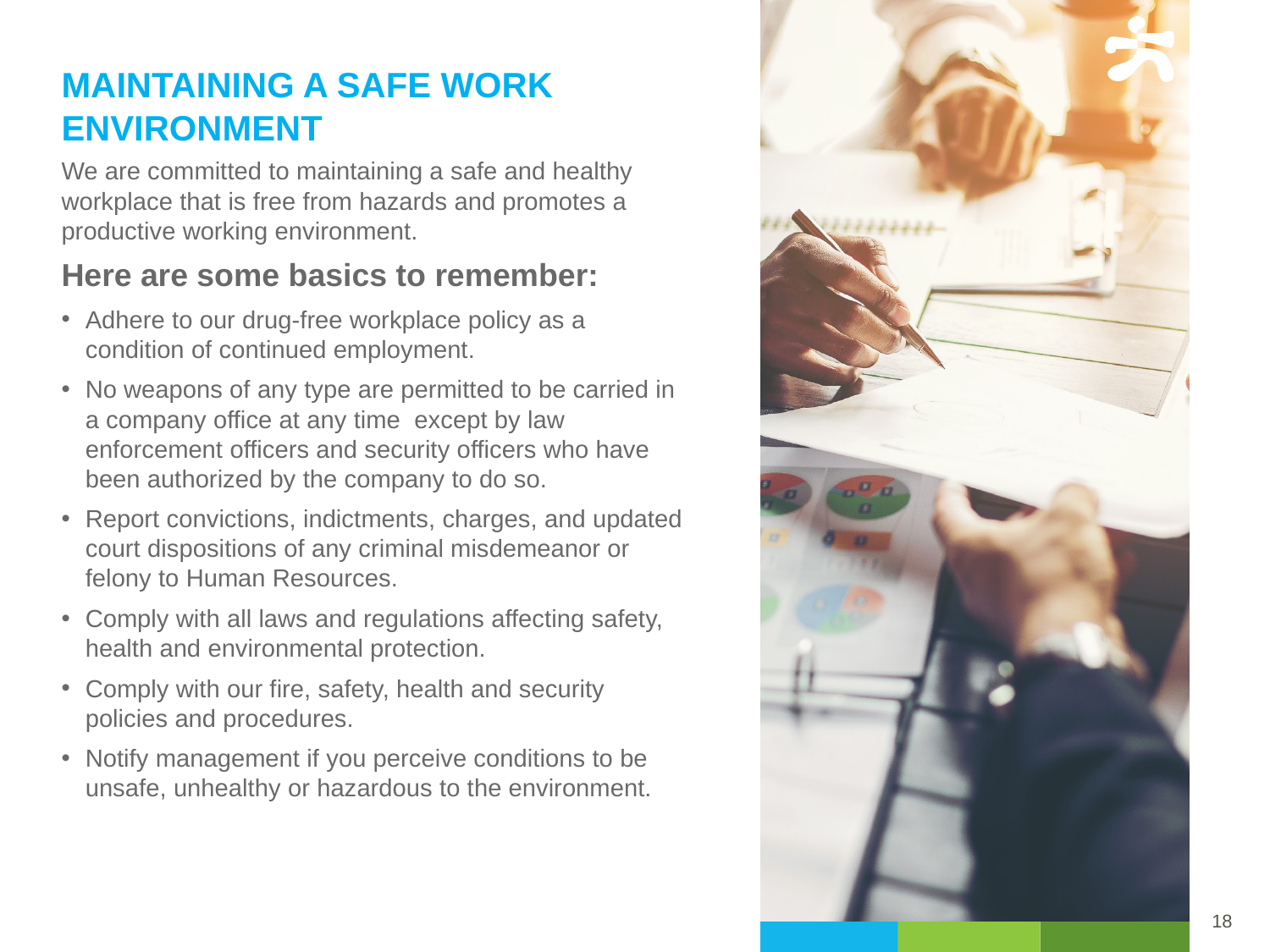

MAINTAINING A SAFE WORK ENVIRONMENT
We are committed to maintaining a safe and healthy workplace that is free from hazards and promotes a productive working environment.
Here are some basics to remember:
Adhere to our drug-free workplace policy as a condition of continued employment.
No weapons of any type are permitted to be carried in a company office at any time  except by law enforcement officers and security officers who have been authorized by the company to do so.
Report convictions, indictments, charges, and updated court dispositions of any criminal misdemeanor or felony to Human Resources.
Comply with all laws and regulations affecting safety, health and environmental protection.
Comply with our fire, safety, health and security policies and procedures.
Notify management if you perceive conditions to be unsafe, unhealthy or hazardous to the environment.